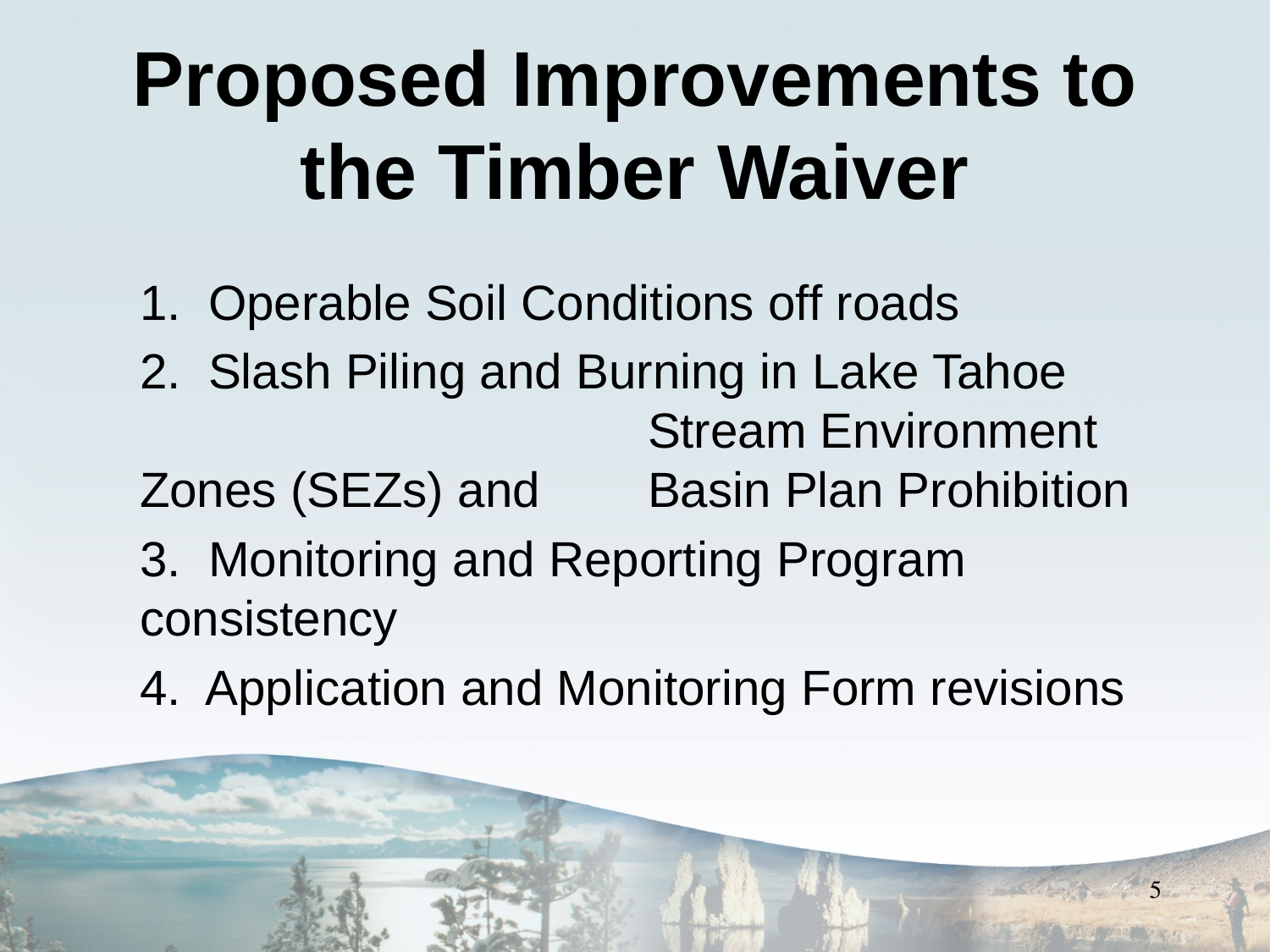

# Proposed Improvements to the Timber Waiver
1.  Operable Soil Conditions off roads
2.  Slash Piling and Burning in Lake Tahoe                                        	Stream Environment Zones (SEZs) and 	Basin Plan Prohibition
3.  Monitoring and Reporting Program 	consistency
4.  Application and Monitoring Form revisions

5